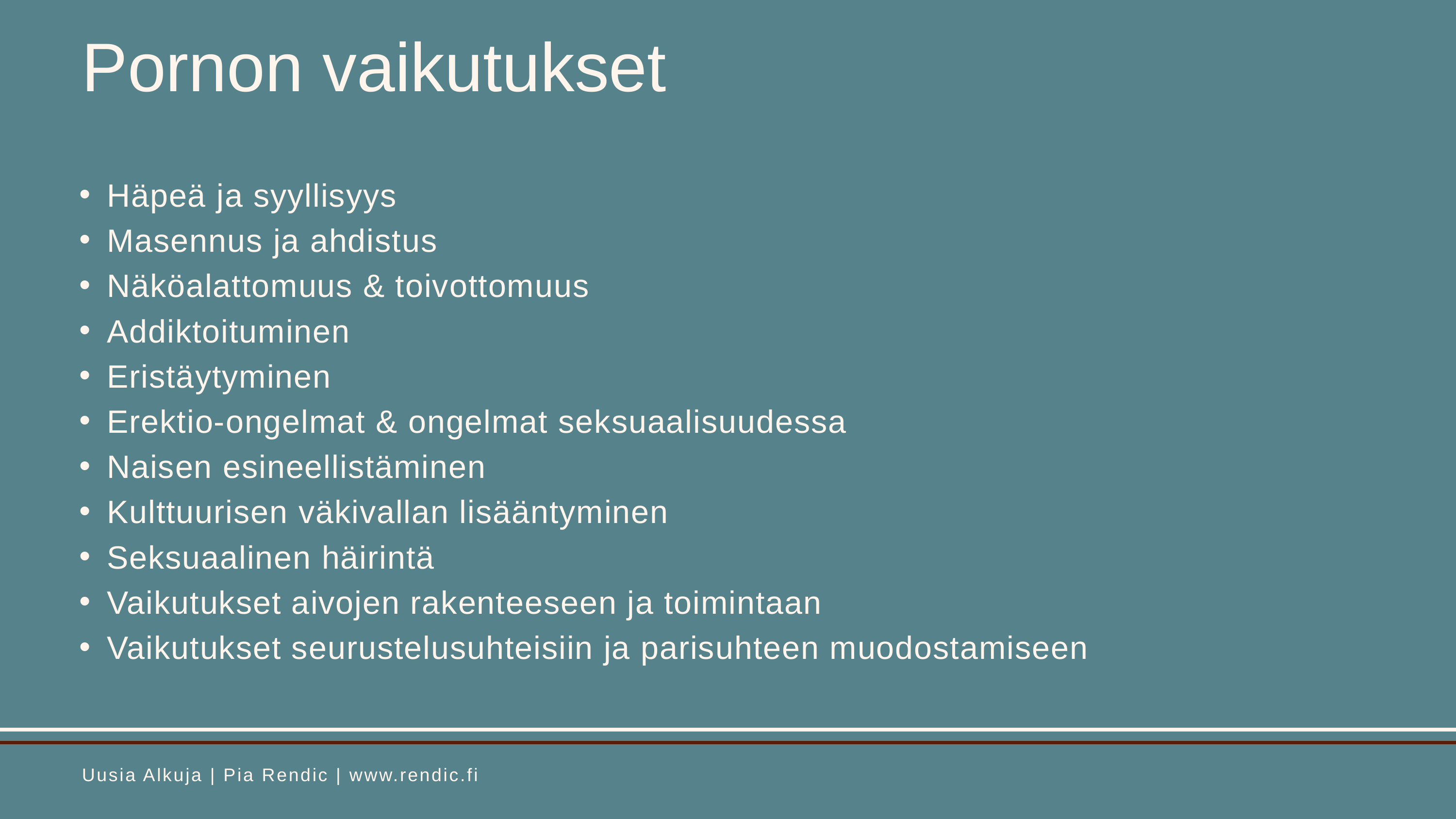

Häpeä ja syyllisyys
Masennus ja ahdistus
Näköalattomuus & toivottomuus
Addiktoituminen
Eristäytyminen
Erektio-ongelmat & ongelmat seksuaalisuudessa
Naisen esineellistäminen
Kulttuurisen väkivallan lisääntyminen
Seksuaalinen häirintä
Vaikutukset aivojen rakenteeseen ja toimintaan
Vaikutukset seurustelusuhteisiin ja parisuhteen muodostamiseen

Pornon vaikutukset

Uusia Alkuja | Pia Rendic | www.rendic.fi